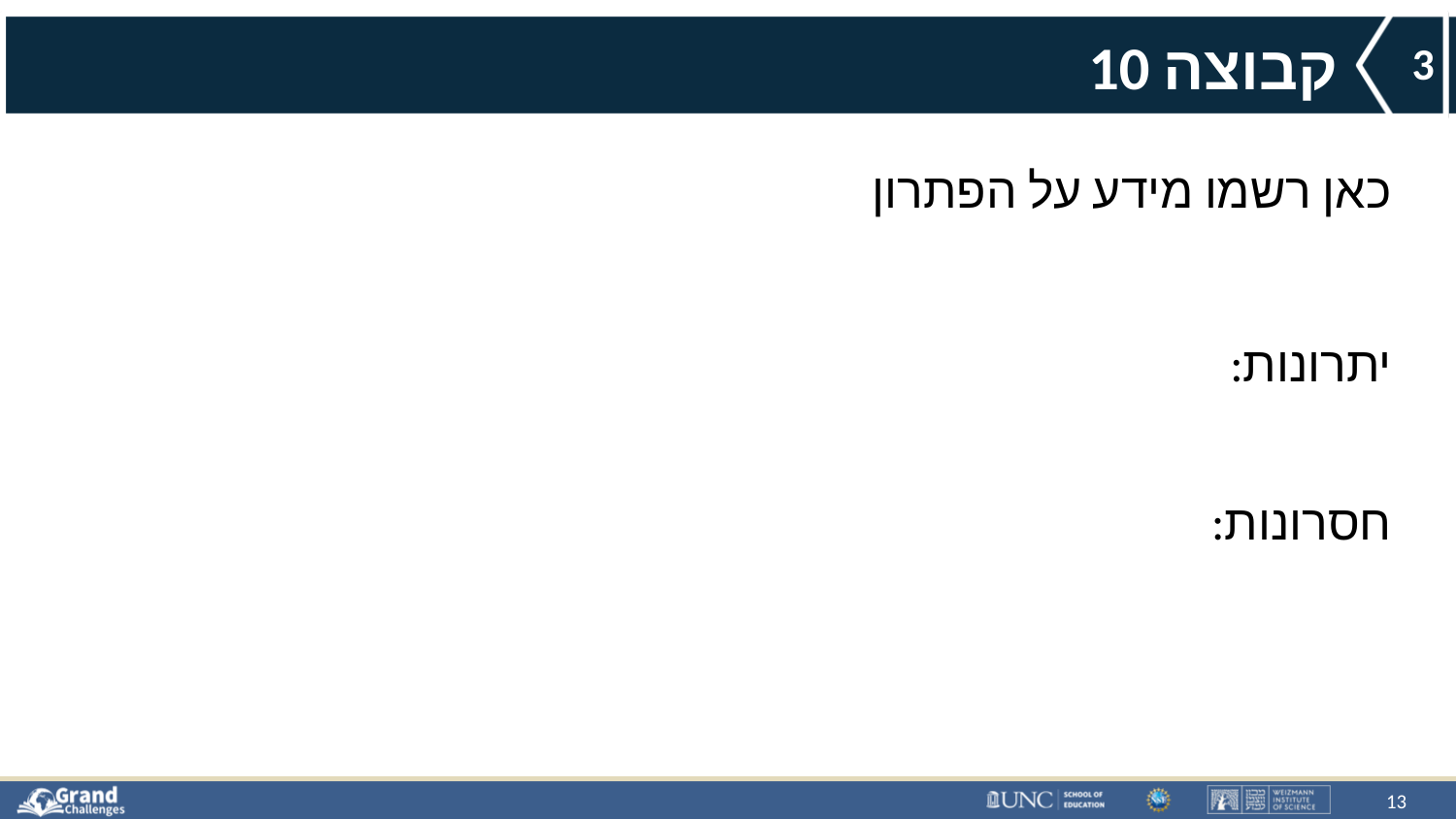

# קבוצה 10
3
כאן רשמו מידע על הפתרון

יתרונות:
חסרונות:
13